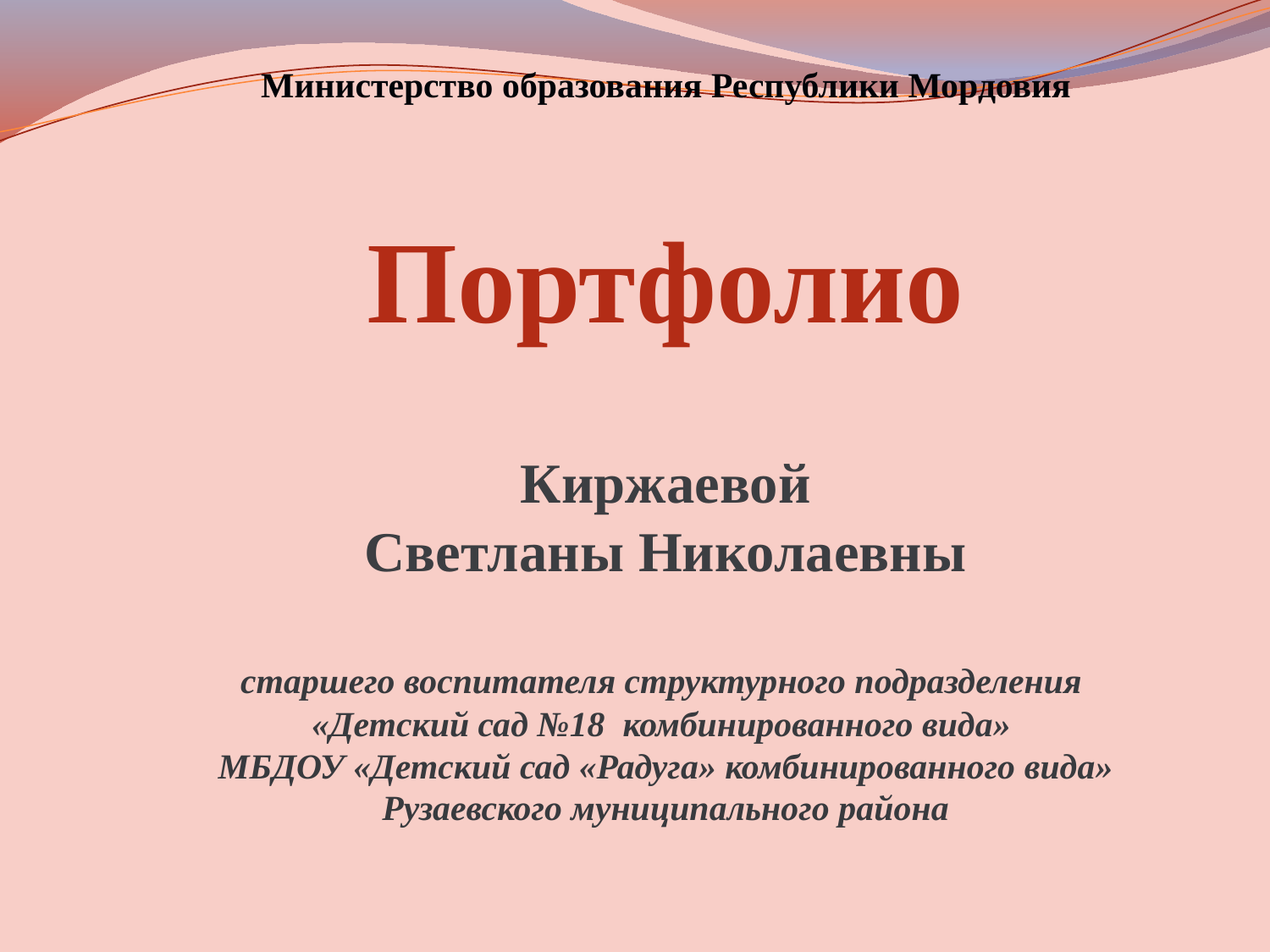

Министерство образования Республики Мордовия

Портфолио

Киржаевой
Светланы Николаевны

старшего воспитателя структурного подразделения
«Детский сад №18  комбинированного вида»
МБДОУ «Детский сад «Радуга» комбинированного вида» Рузаевского муниципального района